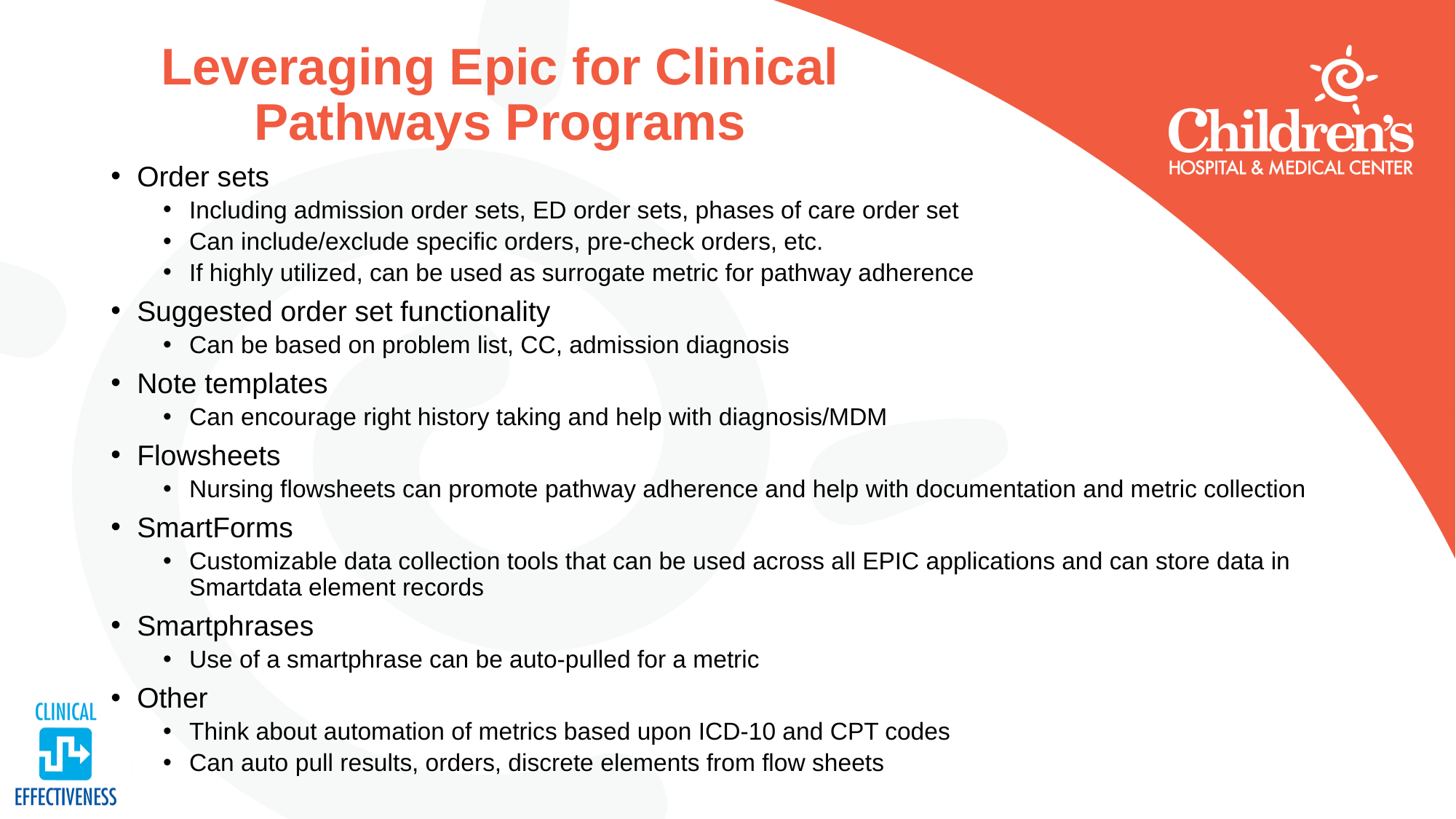

# Leveraging Epic for Clinical Pathways Programs
Order sets
Including admission order sets, ED order sets, phases of care order set
Can include/exclude specific orders, pre-check orders, etc.
If highly utilized, can be used as surrogate metric for pathway adherence
Suggested order set functionality
Can be based on problem list, CC, admission diagnosis
Note templates
Can encourage right history taking and help with diagnosis/MDM
Flowsheets
Nursing flowsheets can promote pathway adherence and help with documentation and metric collection
SmartForms
Customizable data collection tools that can be used across all EPIC applications and can store data in Smartdata element records
Smartphrases
Use of a smartphrase can be auto-pulled for a metric
Other
Think about automation of metrics based upon ICD-10 and CPT codes
Can auto pull results, orders, discrete elements from flow sheets